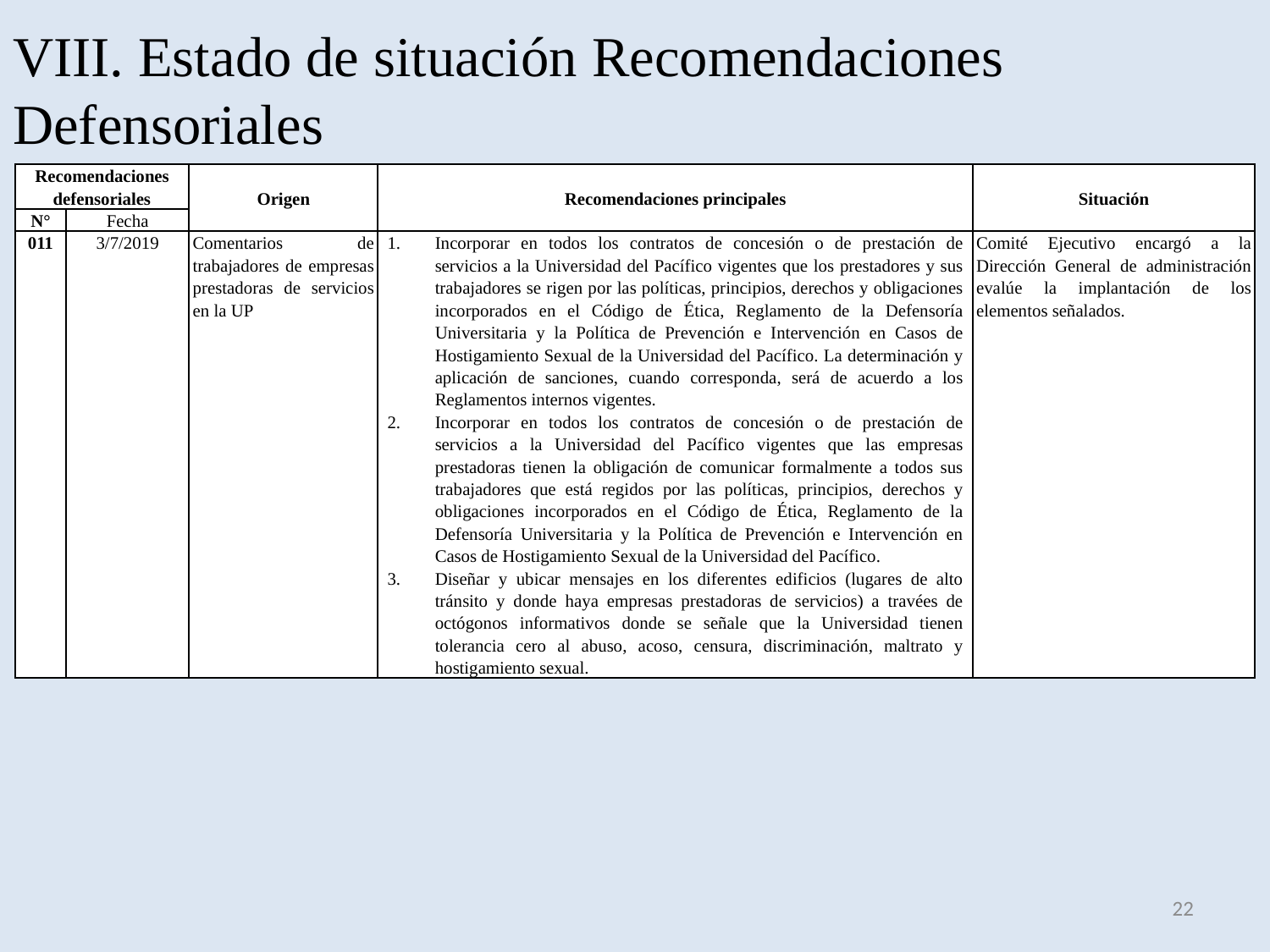

# VIII. Estado de situación Recomendaciones Defensoriales
| Recomendaciones defensoriales |  | Origen | Recomendaciones principales | Situación |
| --- | --- | --- | --- | --- |
| N° | Fecha |  |  |  |
| 011 | 3/7/2019 | Comentarios de trabajadores de empresas prestadoras de servicios en la UP | Incorporar en todos los contratos de concesión o de prestación de servicios a la Universidad del Pacífico vigentes que los prestadores y sus trabajadores se rigen por las políticas, principios, derechos y obligaciones incorporados en el Código de Ética, Reglamento de la Defensoría Universitaria y la Política de Prevención e Intervención en Casos de Hostigamiento Sexual de la Universidad del Pacífico. La determinación y aplicación de sanciones, cuando corresponda, será de acuerdo a los Reglamentos internos vigentes. Incorporar en todos los contratos de concesión o de prestación de servicios a la Universidad del Pacífico vigentes que las empresas prestadoras tienen la obligación de comunicar formalmente a todos sus trabajadores que está regidos por las políticas, principios, derechos y obligaciones incorporados en el Código de Ética, Reglamento de la Defensoría Universitaria y la Política de Prevención e Intervención en Casos de Hostigamiento Sexual de la Universidad del Pacífico. Diseñar y ubicar mensajes en los diferentes edificios (lugares de alto tránsito y donde haya empresas prestadoras de servicios) a travées de octógonos informativos donde se señale que la Universidad tienen tolerancia cero al abuso, acoso, censura, discriminación, maltrato y hostigamiento sexual. | Comité Ejecutivo encargó a la Dirección General de administración evalúe la implantación de los elementos señalados. |
22